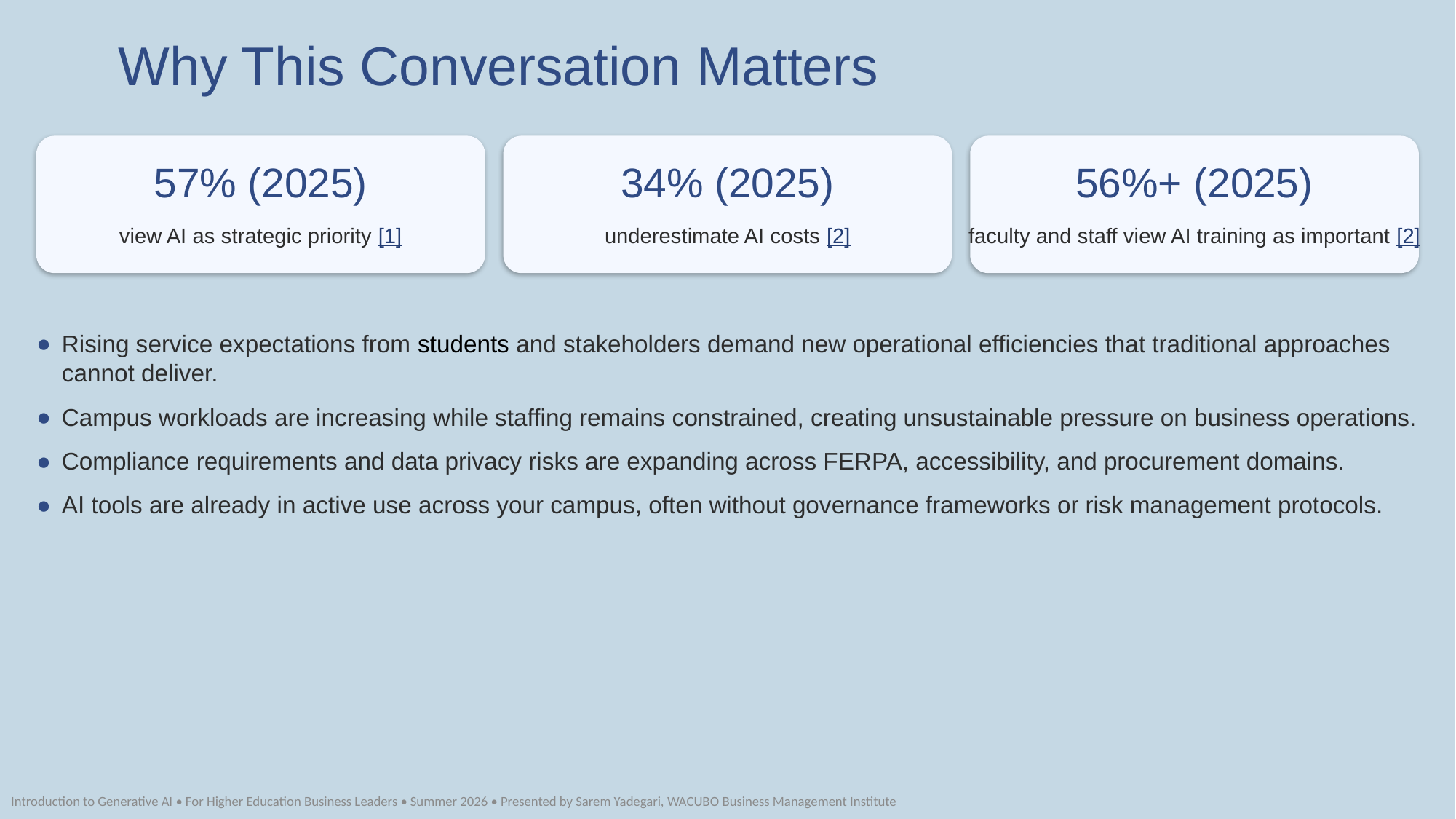

Why This Conversation Matters

57% (2025)
34% (2025)
56%+ (2025)
view AI as strategic priority [1]
underestimate AI costs [2]
faculty and staff view AI training as important [2]
Rising service expectations from students and stakeholders demand new operational efficiencies that traditional approaches cannot deliver.
Campus workloads are increasing while staffing remains constrained, creating unsustainable pressure on business operations.
Compliance requirements and data privacy risks are expanding across FERPA, accessibility, and procurement domains.
AI tools are already in active use across your campus, often without governance frameworks or risk management protocols.
Introduction to Generative AI • For Higher Education Business Leaders • Summer 2026 • Presented by Sarem Yadegari, WACUBO Business Management Institute